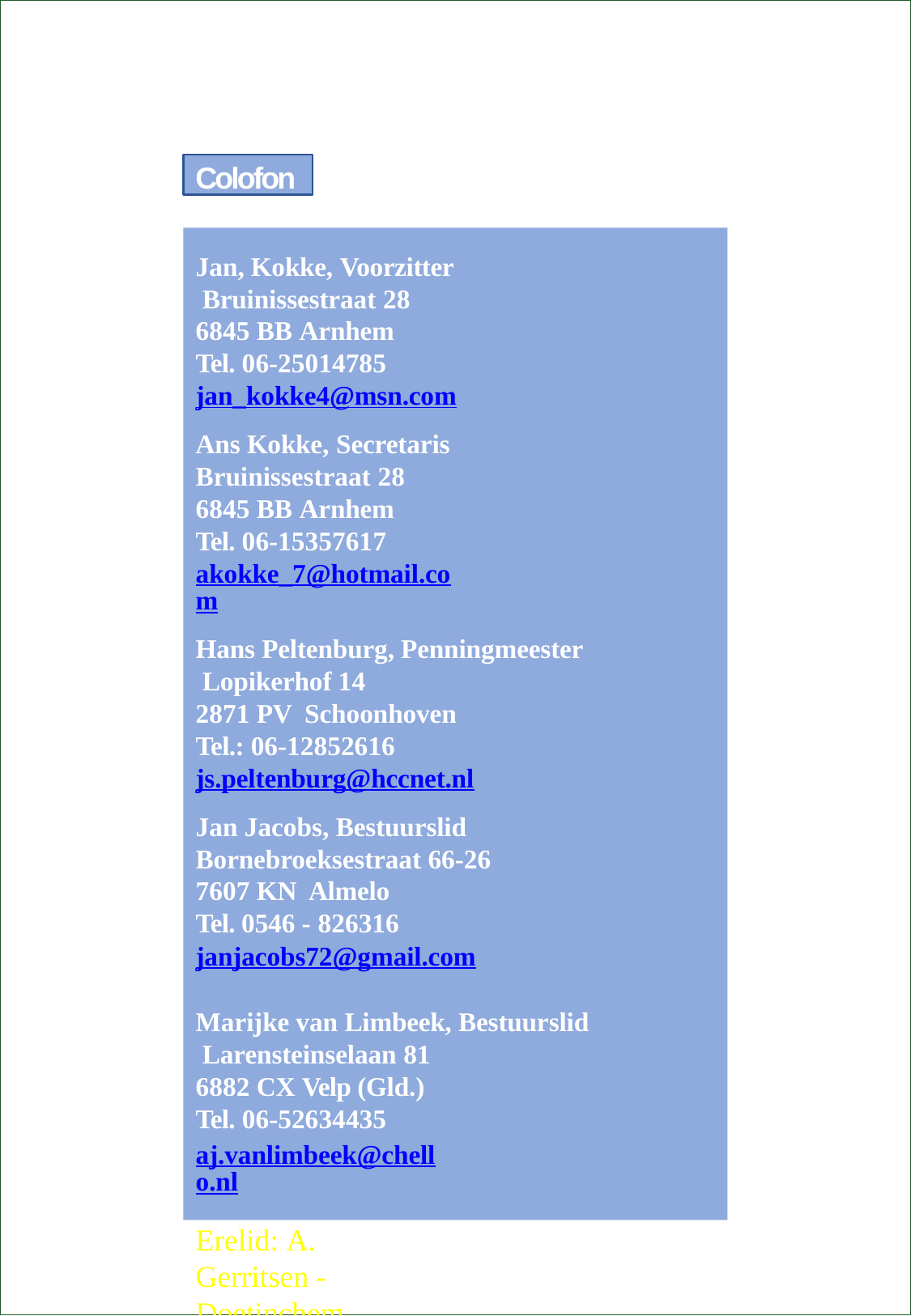

Colofon

Jan, Kokke, Voorzitter  Bruinissestraat 28
6845 BB Arnhem
Tel. 06-25014785
jan_kokke4@msn.com
Ans Kokke, Secretaris
Bruinissestraat 28
6845 BB Arnhem
Tel. 06-15357617
akokke_7@hotmail.com
Hans Peltenburg, Penningmeester  Lopikerhof 14
2871 PV Schoonhoven
Tel.: 06-12852616
js.peltenburg@hccnet.nl
Jan Jacobs, Bestuurslid  Bornebroeksestraat 66-26
7607 KN Almelo
Tel. 0546 - 826316
janjacobs72@gmail.com

Marijke van Limbeek, Bestuurslid  Larensteinselaan 81
6882 CX Velp (Gld.)  Tel. 06-52634435
aj.vanlimbeek@chello.nl
Erelid: A. Gerritsen - Doetinchem